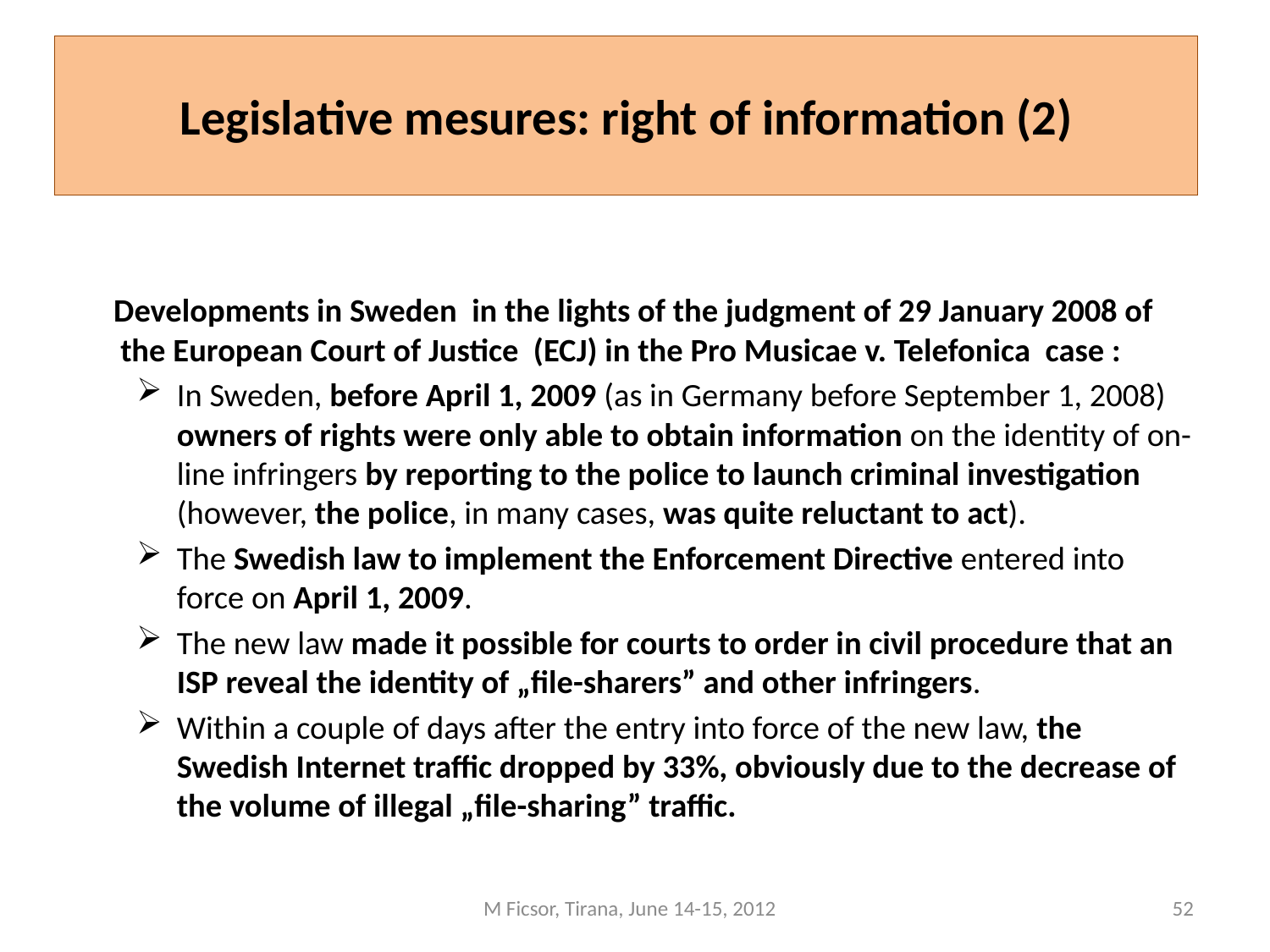

# Legislative mesures: right of information (2)

     Developments in Sweden  in the lights of the judgment of 29 January 2008 of the European Court of Justice  (ECJ) in the Pro Musicae v. Telefonica  case :
In Sweden, before April 1, 2009 (as in Germany before September 1, 2008) owners of rights were only able to obtain information on the identity of on-line infringers by reporting to the police to launch criminal investigation (however, the police, in many cases, was quite reluctant to act).
The Swedish law to implement the Enforcement Directive entered into force on April 1, 2009.
The new law made it possible for courts to order in civil procedure that an ISP reveal the identity of „file-sharers” and other infringers.
Within a couple of days after the entry into force of the new law, the Swedish Internet traffic dropped by 33%, obviously due to the decrease of the volume of illegal „file-sharing” traffic.

M Ficsor, Tirana, June 14-15, 2012
52